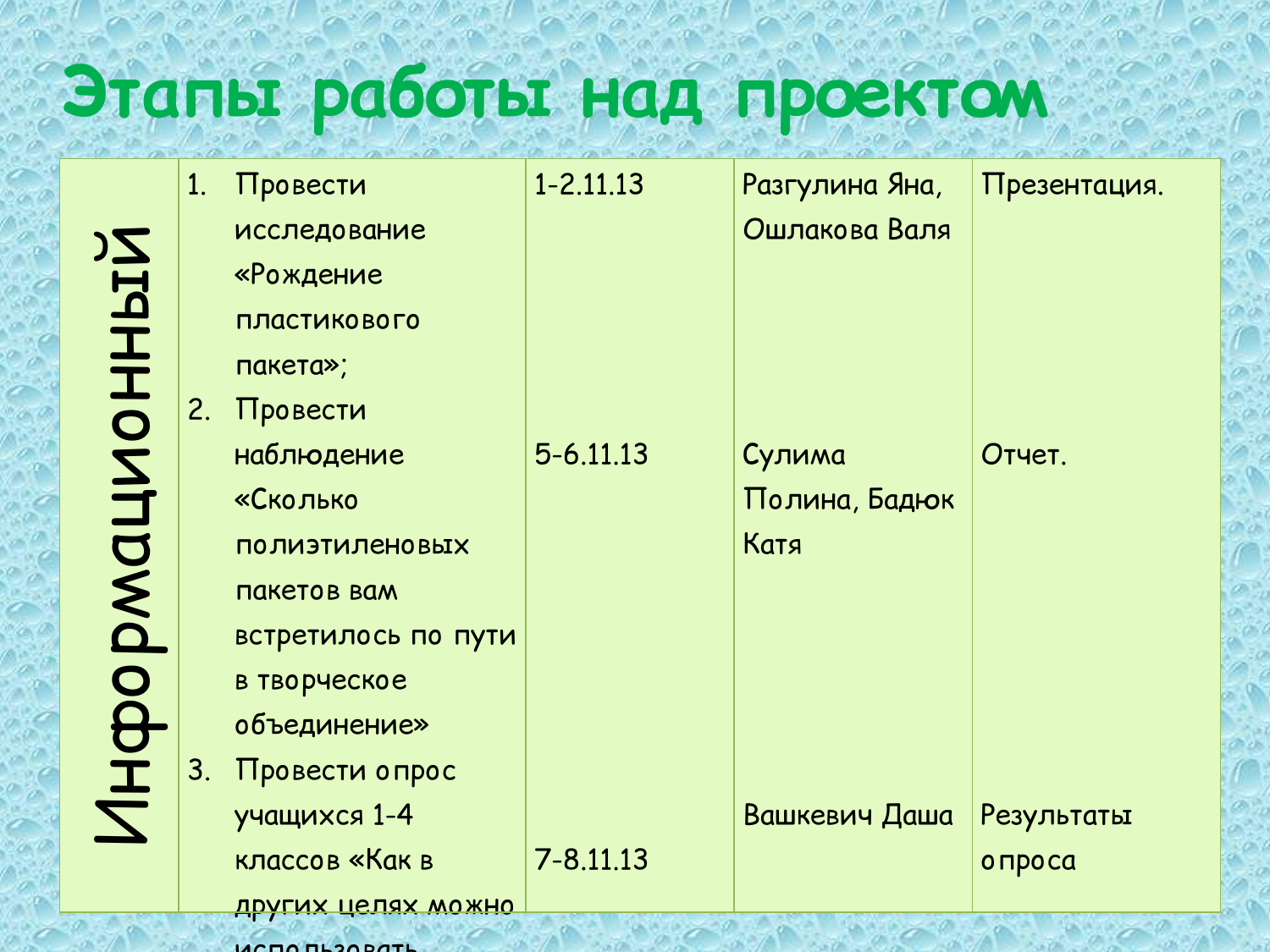

Этапы работы над проектом
| Информационный | Провести исследование «Рождение пластикового пакета»; Провести наблюдение «Сколько полиэтиленовых пакетов вам встретилось по пути в творческое объединение» Провести опрос учащихся 1-4 классов «Как в других целях можно использовать полиэтилен»; | 1-2.11.13 5-6.11.13 7-8.11.13 | Разгулина Яна, Ошлакова Валя Сулима Полина, Бадюк Катя Вашкевич Даша | Презентация. Отчет. Результаты опроса |
| --- | --- | --- | --- | --- |